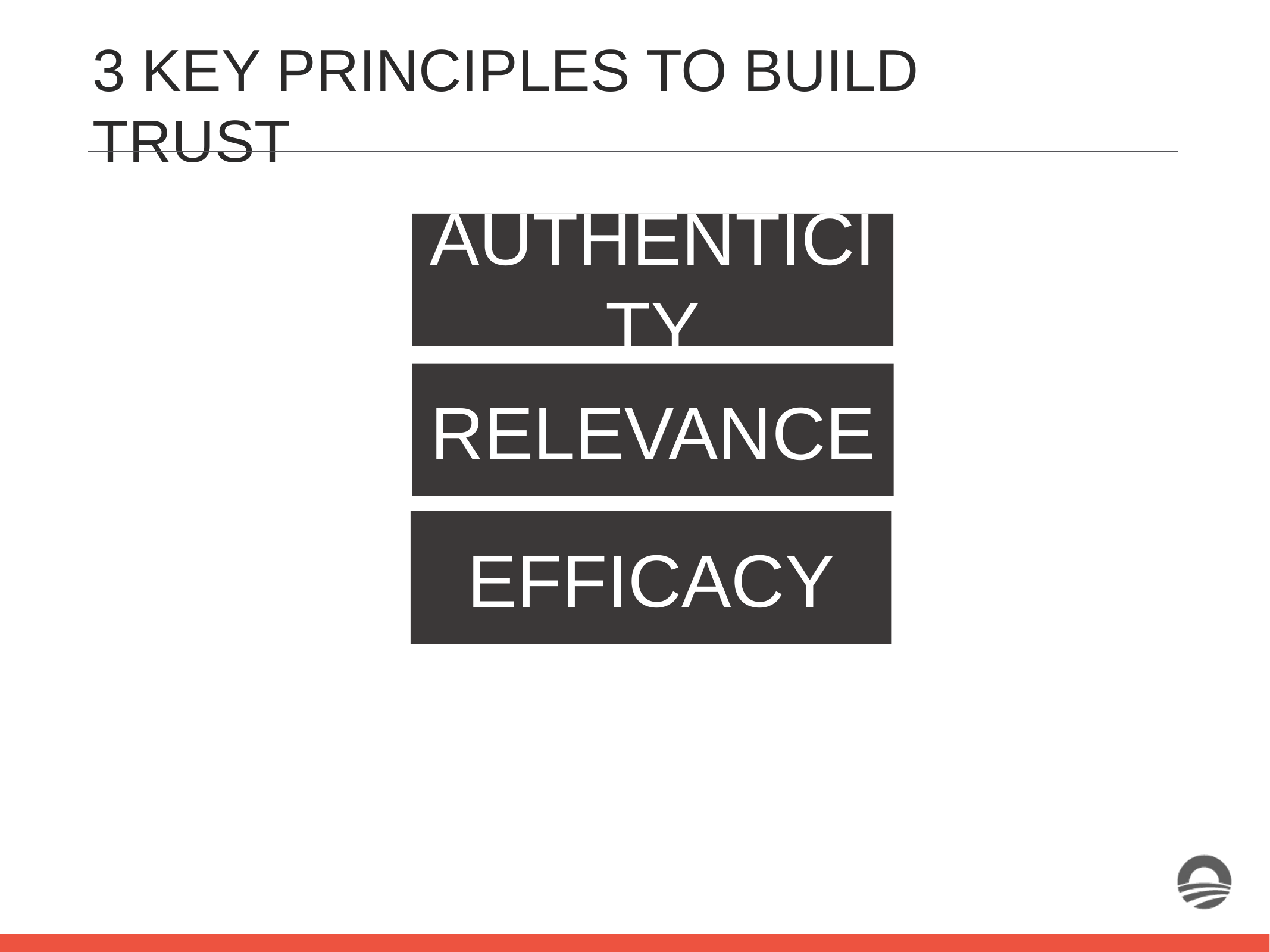

3 KEY PRINCIPLES TO BUILD TRUST
AUTHENTICITY
RELEVANCE
EFFICACY